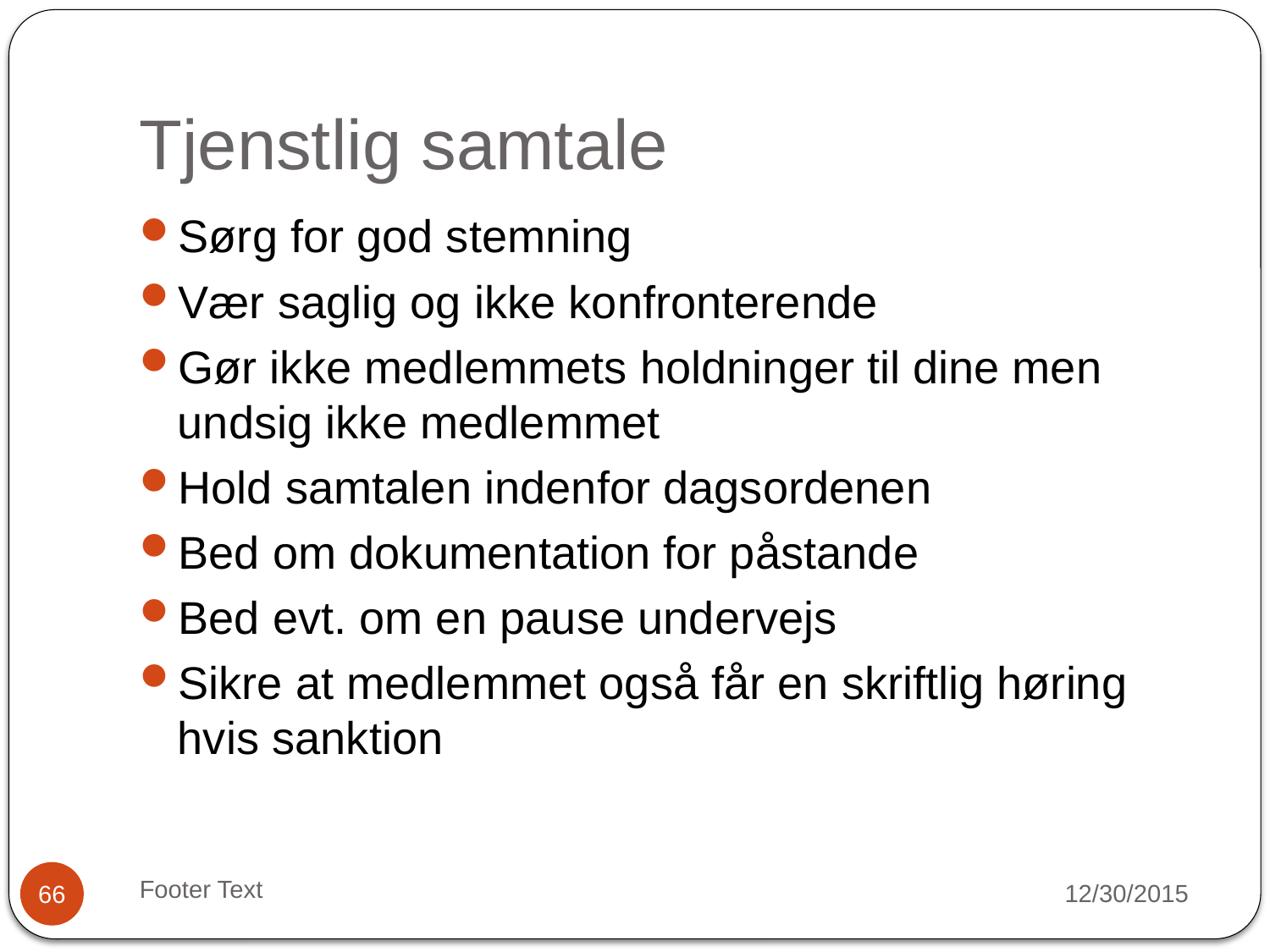

# Tjenstlig samtale
Sørg for god stemning
Vær saglig og ikke konfronterende
Gør ikke medlemmets holdninger til dine men undsig ikke medlemmet
Hold samtalen indenfor dagsordenen
Bed om dokumentation for påstande
Bed evt. om en pause undervejs
Sikre at medlemmet også får en skriftlig høring hvis sanktion

Footer Text
12/30/2015
66